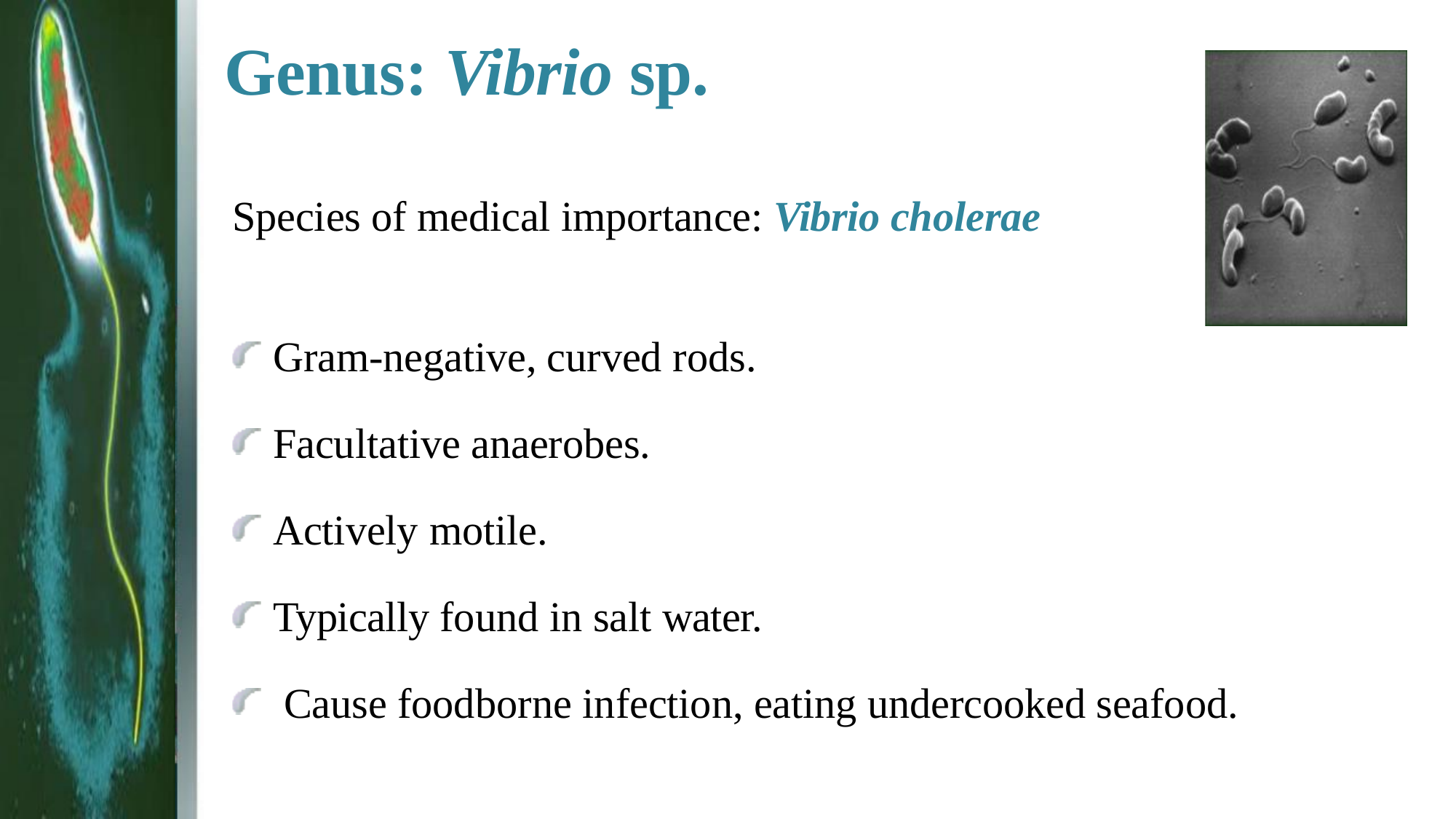

# Genus: Vibrio sp.

Species of medical importance: Vibrio cholerae

Gram-negative, curved rods.  Facultative anaerobes.
Actively motile.
Typically found in salt water.
 Cause foodborne infection, eating undercooked seafood.